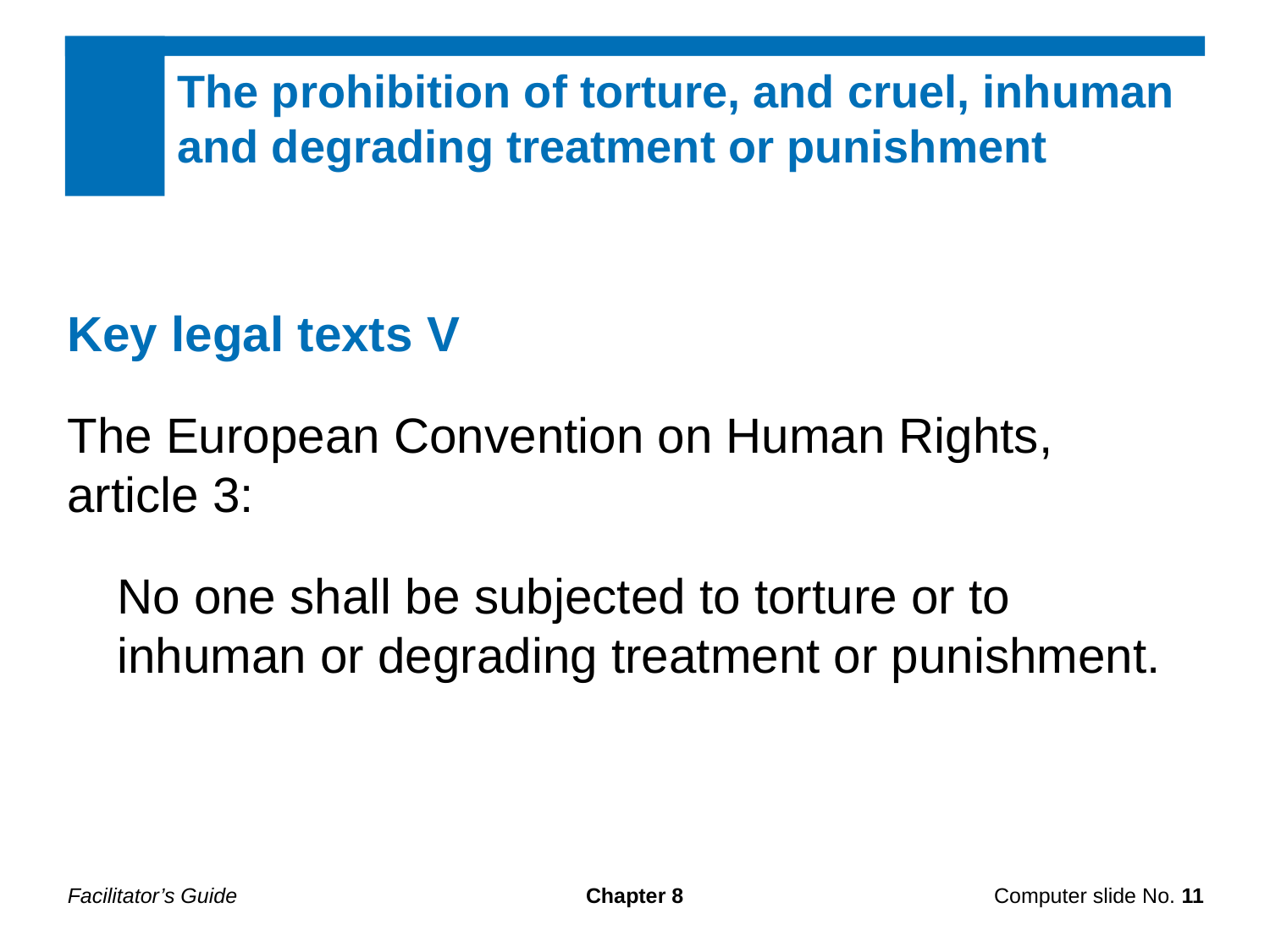

The prohibition of torture, and cruel, inhuman and degrading treatment or punishment
Key legal texts V
The European Convention on Human Rights, article 3:
No one shall be subjected to torture or to inhuman or degrading treatment or punishment.
Facilitator’s Guide
Chapter 8
Computer slide No. 11